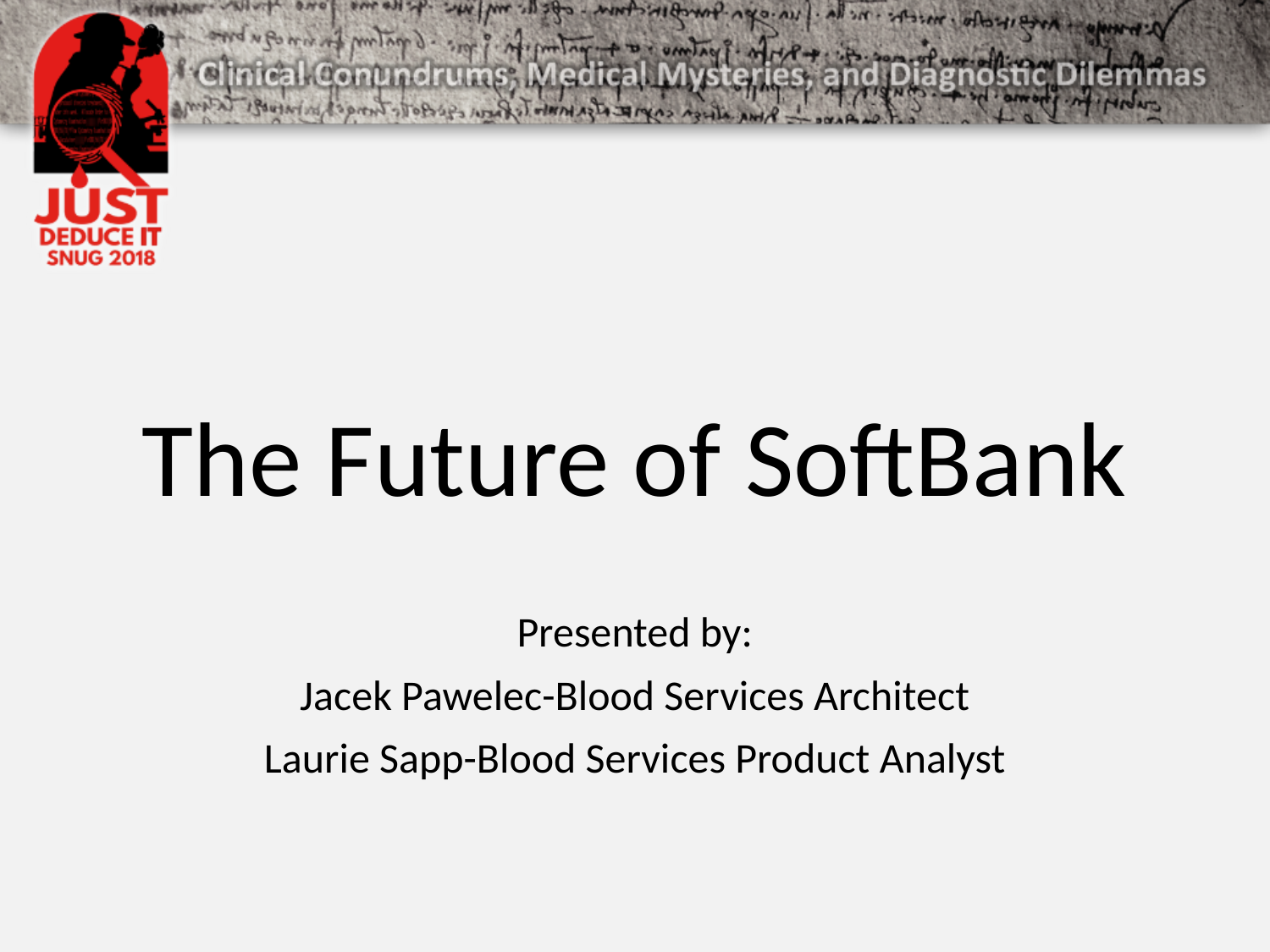

# The Future of SoftBank
Presented by:
Jacek Pawelec-Blood Services Architect
Laurie Sapp-Blood Services Product Analyst